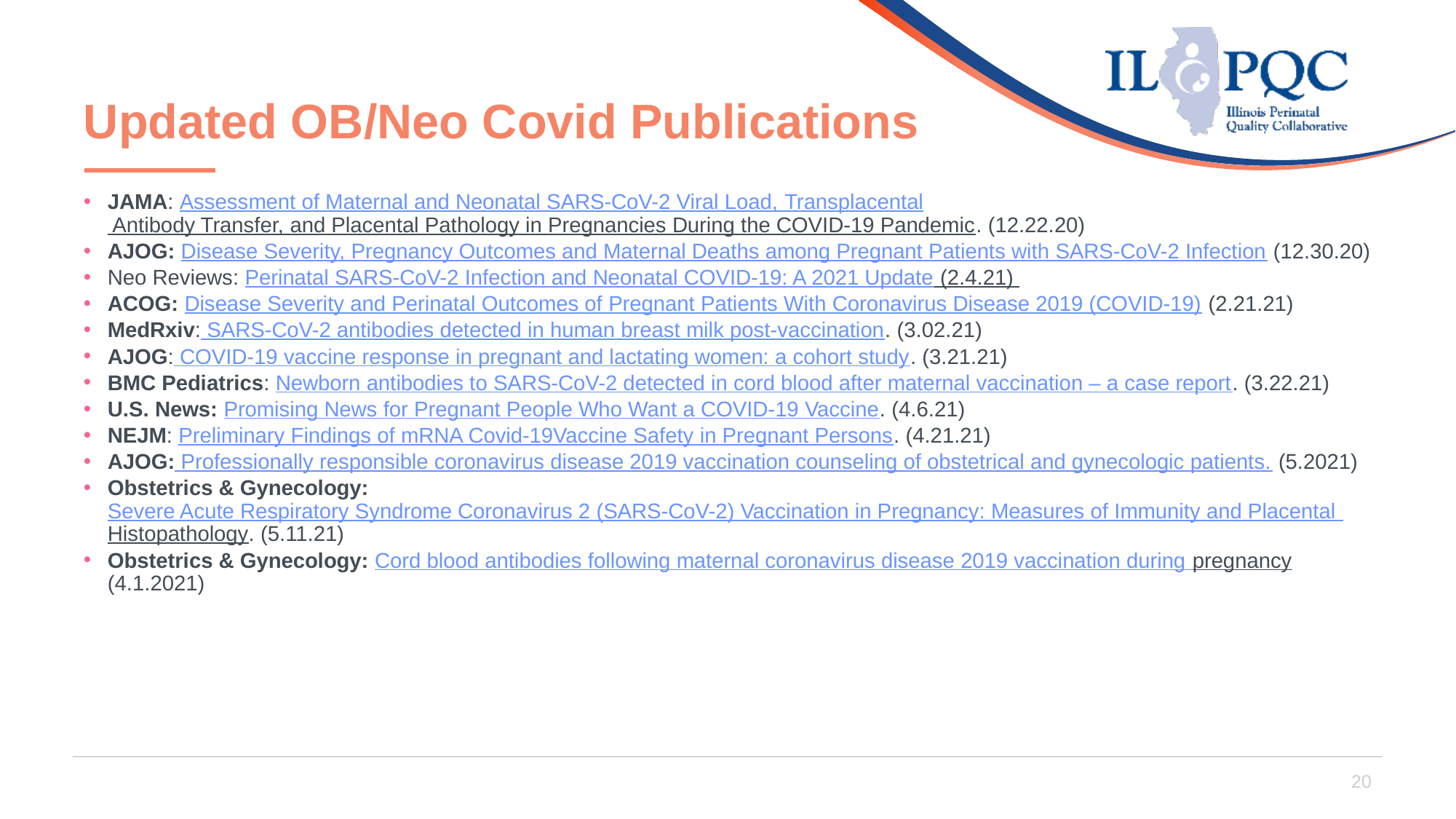

# Updated OB/Neo Covid Publications
JAMA: Assessment of Maternal and Neonatal SARS-CoV-2 Viral Load, Transplacental Antibody Transfer, and Placental Pathology in Pregnancies During the COVID-19 Pandemic. (12.22.20)
AJOG: Disease Severity, Pregnancy Outcomes and Maternal Deaths among Pregnant Patients with SARS-CoV-2 Infection (12.30.20)
Neo Reviews: Perinatal SARS-CoV-2 Infection and Neonatal COVID-19: A 2021 Update (2.4.21)
ACOG: Disease Severity and Perinatal Outcomes of Pregnant Patients With Coronavirus Disease 2019 (COVID-19) (2.21.21)
MedRxiv: SARS-CoV-2 antibodies detected in human breast milk post-vaccination. (3.02.21)
AJOG: COVID-19 vaccine response in pregnant and lactating women: a cohort study. (3.21.21)
BMC Pediatrics: Newborn antibodies to SARS-CoV-2 detected in cord blood after maternal vaccination – a case report. (3.22.21)
U.S. News: Promising News for Pregnant People Who Want a COVID-19 Vaccine. (4.6.21)
NEJM: Preliminary Findings of mRNA Covid-19Vaccine Safety in Pregnant Persons. (4.21.21)
AJOG: Professionally responsible coronavirus disease 2019 vaccination counseling of obstetrical and gynecologic patients. (5.2021)
Obstetrics & Gynecology: Severe Acute Respiratory Syndrome Coronavirus 2 (SARS-CoV-2) Vaccination in Pregnancy: Measures of Immunity and Placental Histopathology. (5.11.21)
Obstetrics & Gynecology: Cord blood antibodies following maternal coronavirus disease 2019 vaccination during pregnancy (4.1.2021)

​

20